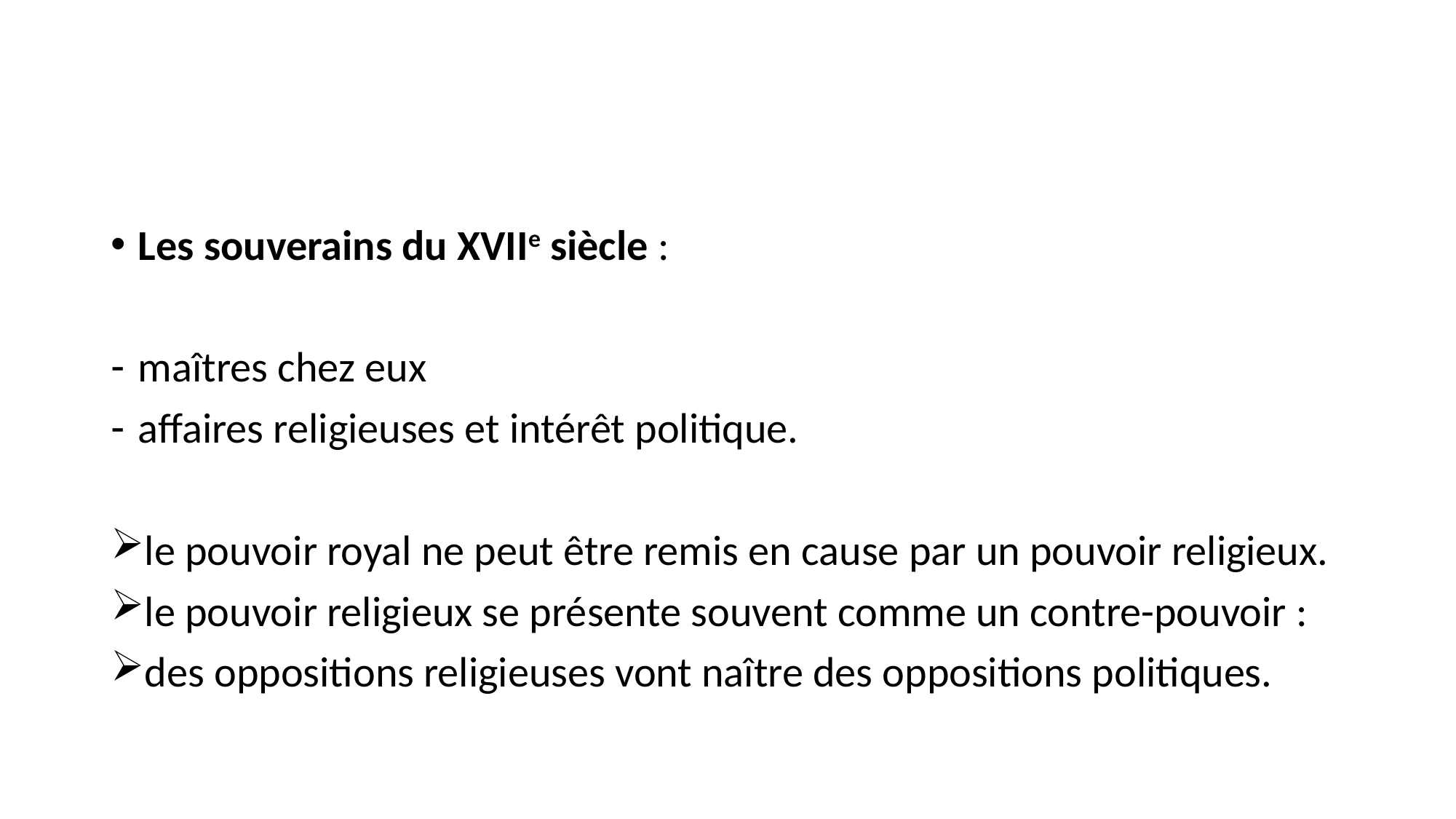

#
Les souverains du XVIIe siècle :

maîtres chez eux
affaires religieuses et intérêt politique.

le pouvoir royal ne peut être remis en cause par un pouvoir religieux.
le pouvoir religieux se présente souvent comme un contre-pouvoir :
des oppositions religieuses vont naître des oppositions politiques.